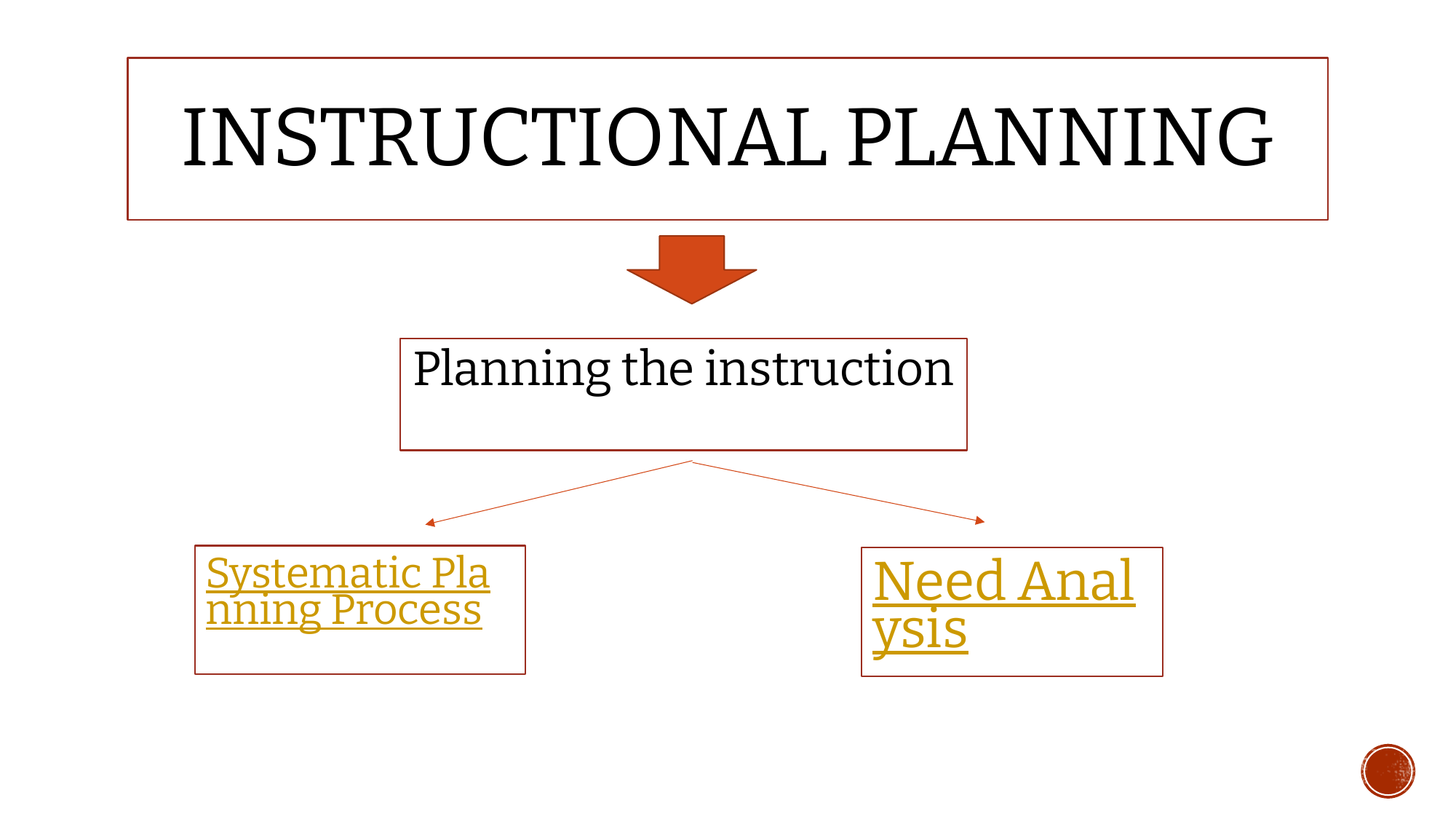

# Instructional planning

Planning the instruction
Systematic Planning Process
Need Analysis